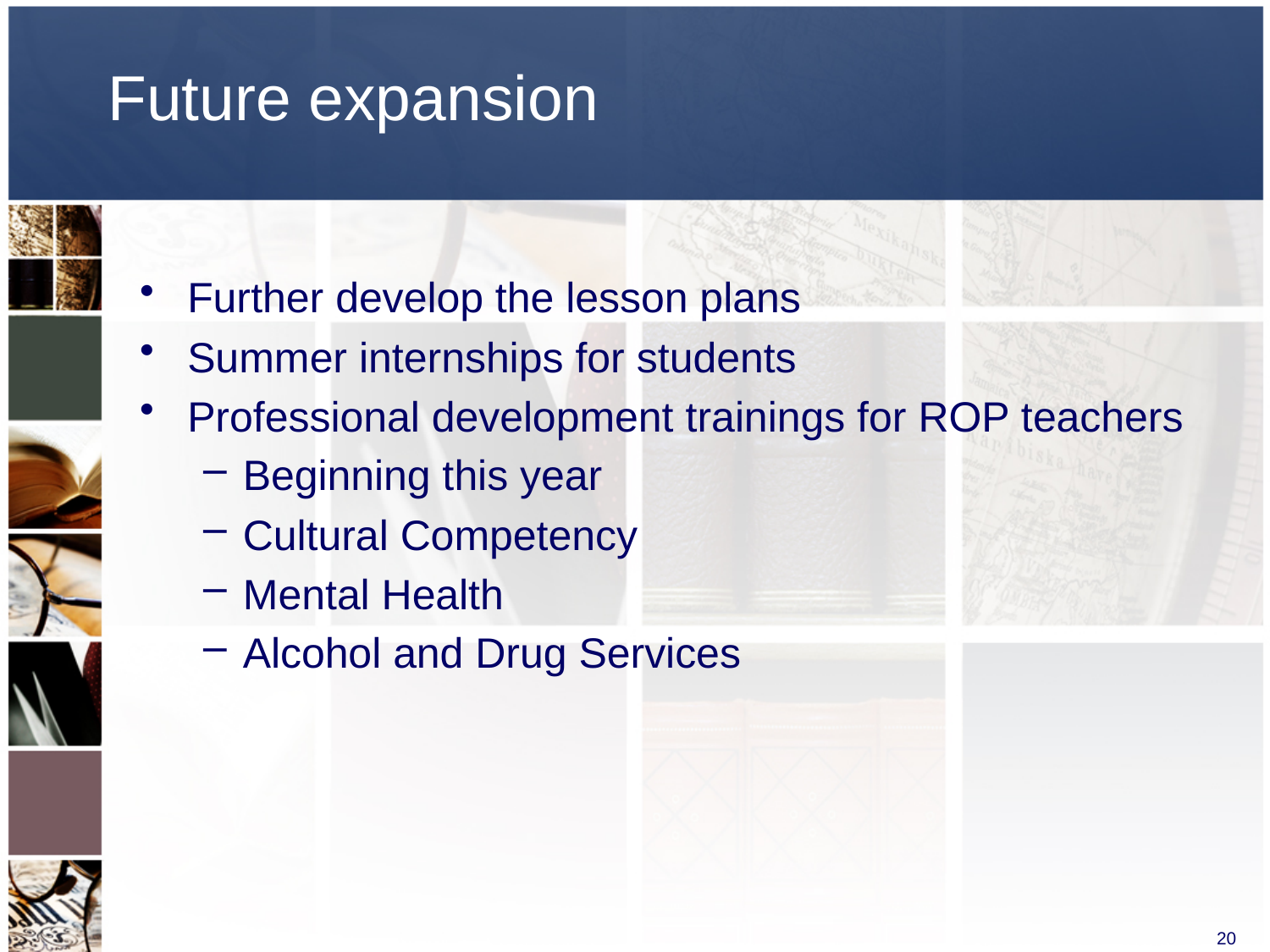

# Future expansion
Further develop the lesson plans
Summer internships for students
Professional development trainings for ROP teachers
Beginning this year
Cultural Competency
Mental Health
Alcohol and Drug Services
20